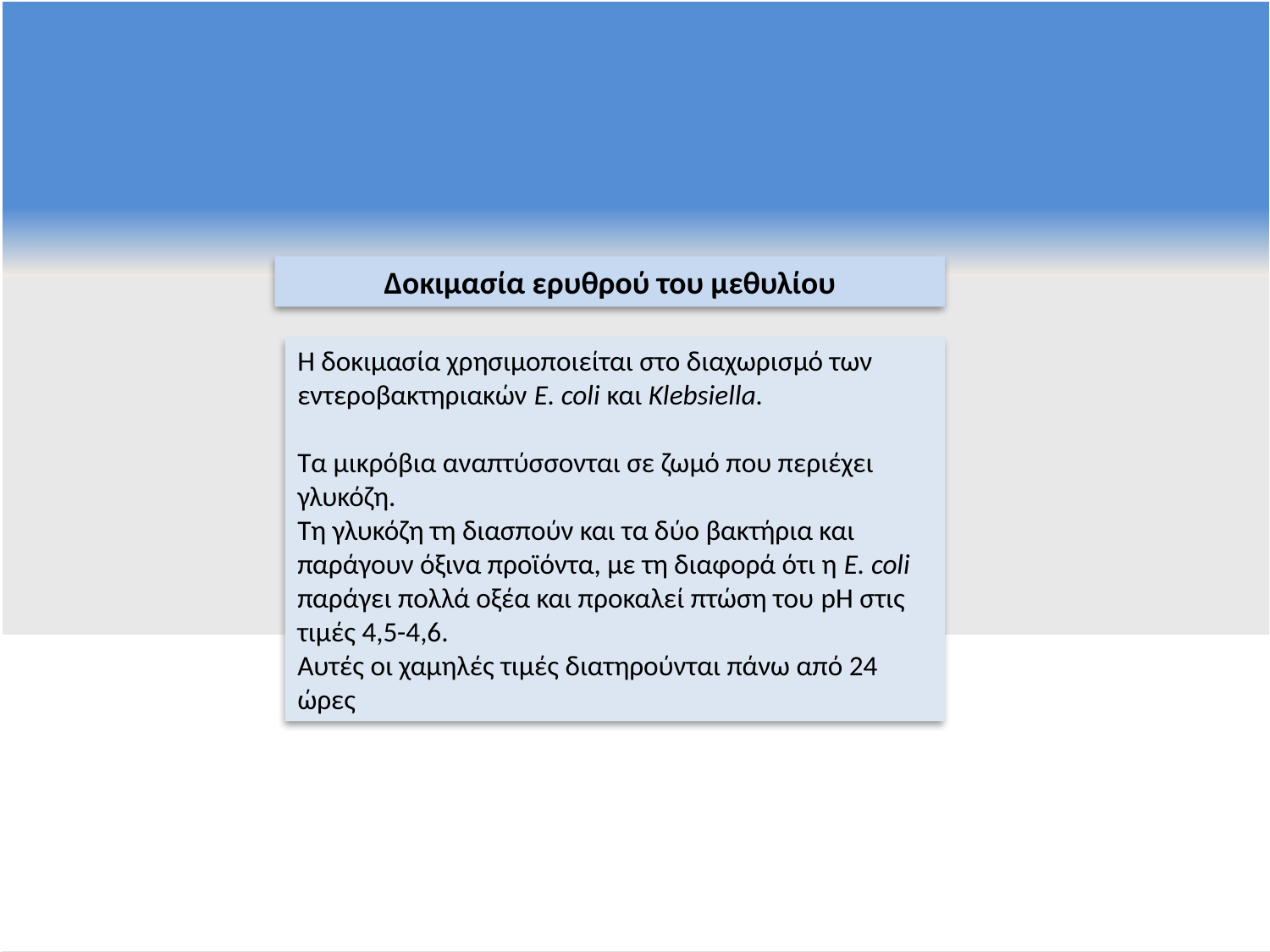

Δοκιμασία ερυθρού του μεθυλίου
Η δοκιμασία χρησιμοποιείται στο διαχωρισμό των εντεροβακτηριακών E. coli και Klebsiella.

Τα μικρόβια αναπτύσσονται σε ζωμό που περιέχει γλυκόζη.
Τη γλυκόζη τη διασπούν και τα δύο βακτήρια και παράγουν όξινα προϊόντα, με τη διαφορά ότι η E. coli παράγει πολλά οξέα και προκαλεί πτώση του pH στις τιμές 4,5-4,6.
Αυτές οι χαμηλές τιμές διατηρούνται πάνω από 24 ώρες